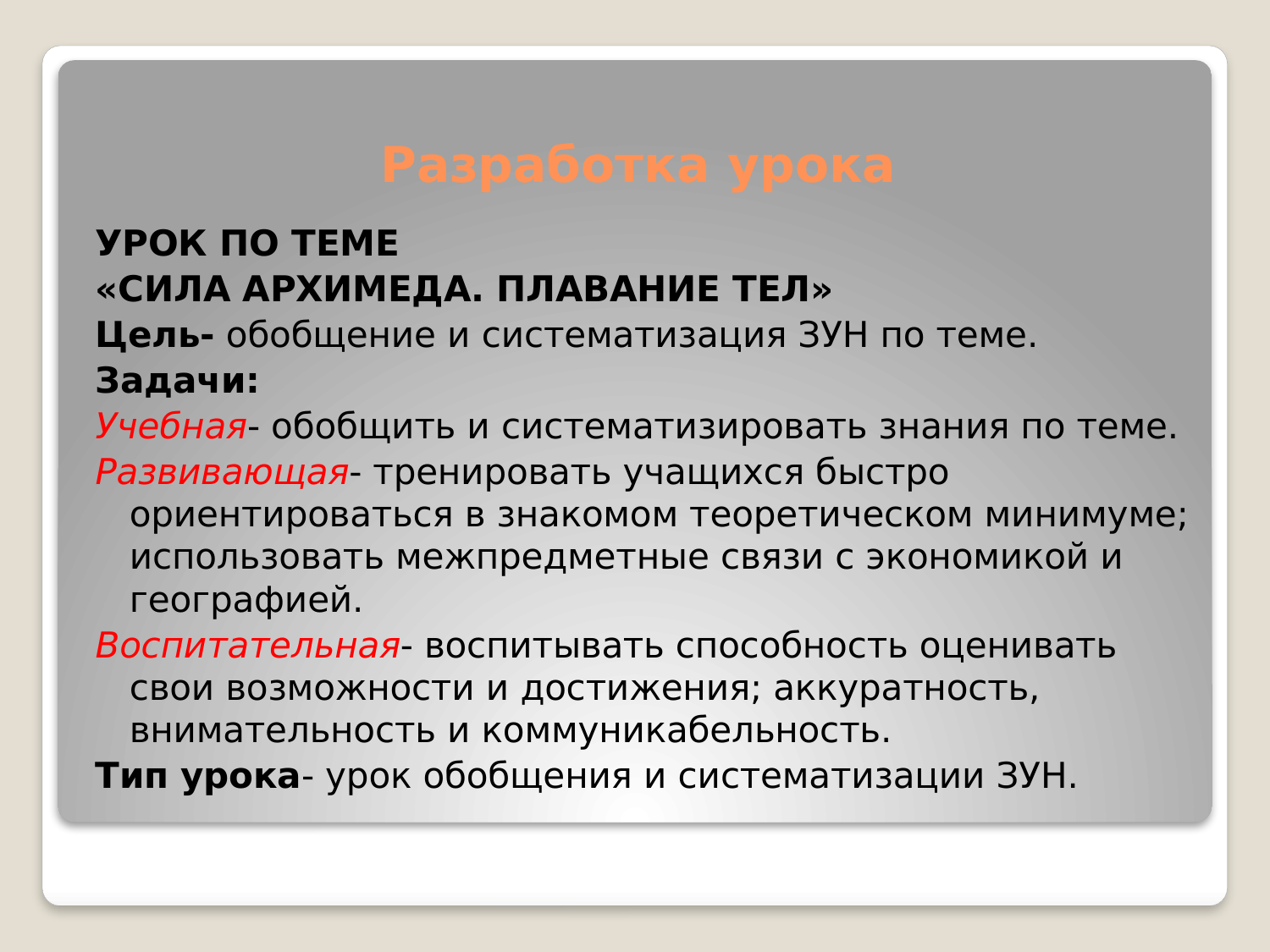

# Разработка урока
УРОК ПО ТЕМЕ
«СИЛА АРХИМЕДА. ПЛАВАНИЕ ТЕЛ»
Цель- обобщение и систематизация ЗУН по теме.
Задачи:
Учебная- обобщить и систематизировать знания по теме.
Развивающая- тренировать учащихся быстро ориентироваться в знакомом теоретическом минимуме; использовать межпредметные связи с экономикой и географией.
Воспитательная- воспитывать способность оценивать свои возможности и достижения; аккуратность, внимательность и коммуникабельность.
Тип урока- урок обобщения и систематизации ЗУН.